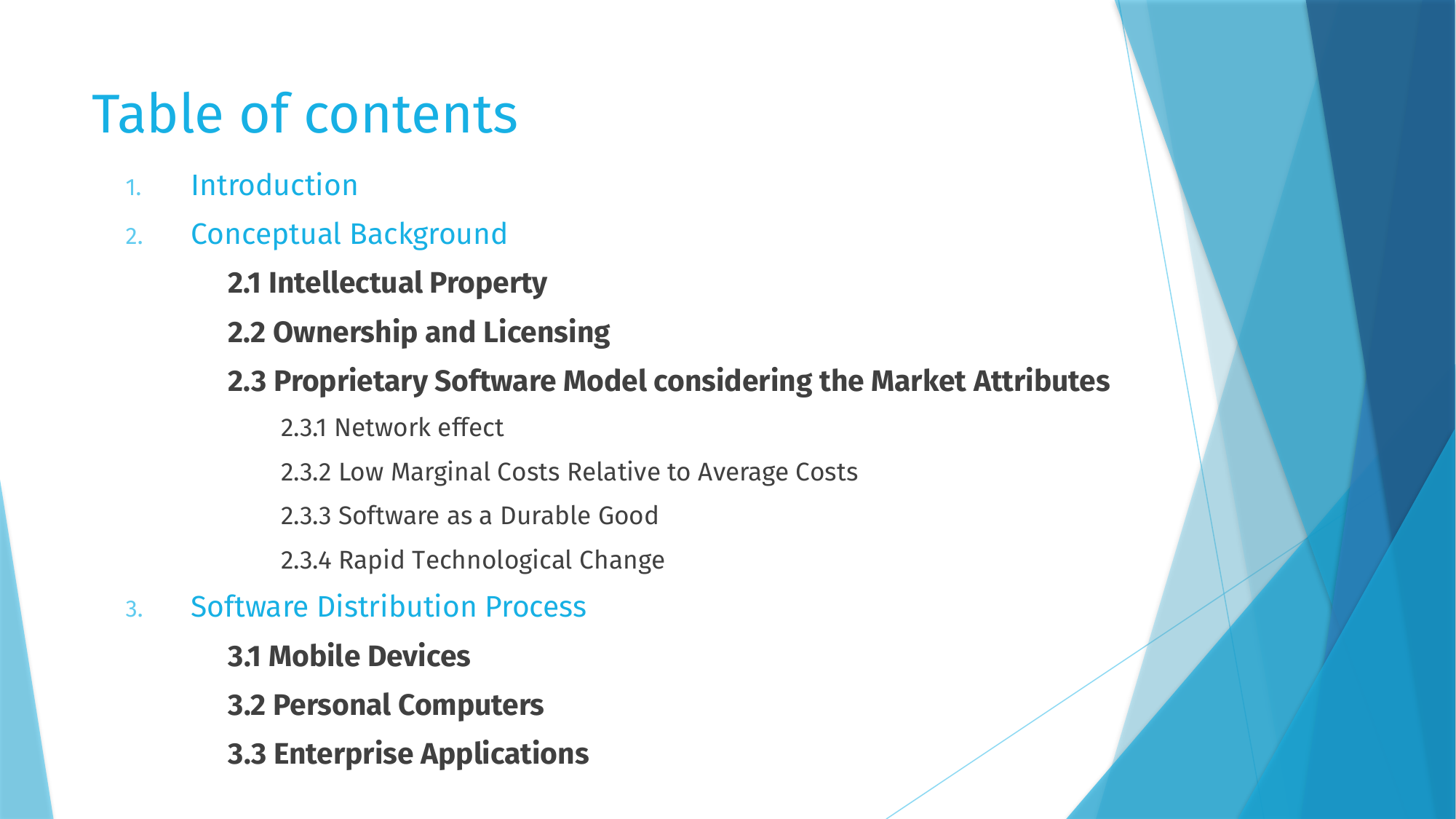

# Table of contents
Introduction
Conceptual Background
2.1 Intellectual Property
2.2 Ownership and Licensing
2.3 Proprietary Software Model considering the Market Attributes
2.3.1 Network effect
2.3.2 Low Marginal Costs Relative to Average Costs
2.3.3 Software as a Durable Good
2.3.4 Rapid Technological Change
Software Distribution Process
3.1 Mobile Devices
3.2 Personal Computers
3.3 Enterprise Applications